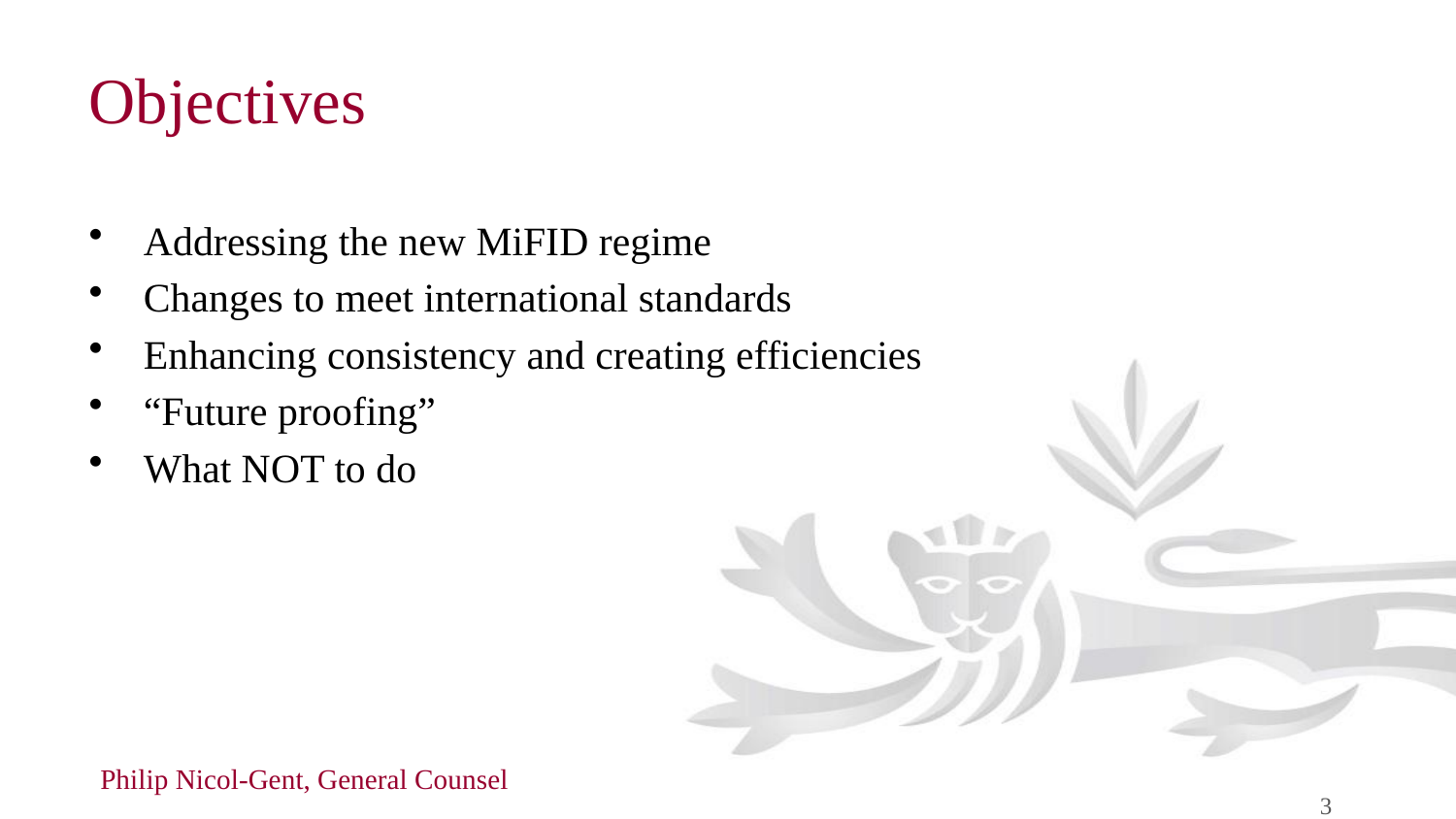

# Objectives

Addressing the new MiFID regime
Changes to meet international standards
Enhancing consistency and creating efficiencies
“Future proofing”
What NOT to do

Philip Nicol-Gent, General Counsel
3